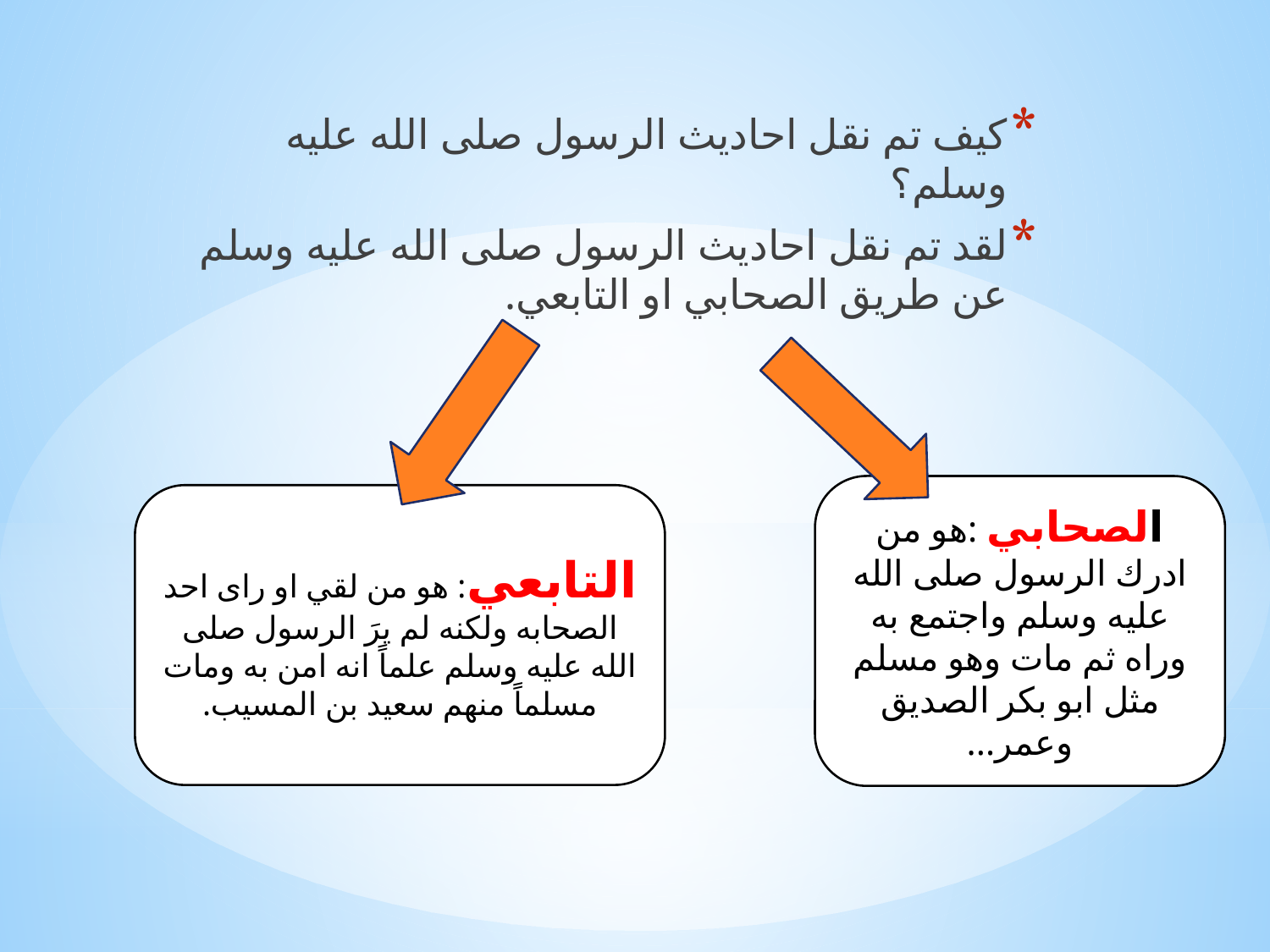

كيف تم نقل احاديث الرسول صلى الله عليه وسلم؟
لقد تم نقل احاديث الرسول صلى الله عليه وسلم عن طريق الصحابي او التابعي.

الصحابي :هو من ادرك الرسول صلى الله عليه وسلم واجتمع به وراه ثم مات وهو مسلم مثل ابو بكر الصديق وعمر...
التابعي: هو من لقي او راى احد الصحابه ولكنه لم يرَ الرسول صلى الله عليه وسلم علماً انه امن به ومات مسلماً منهم سعيد بن المسيب.